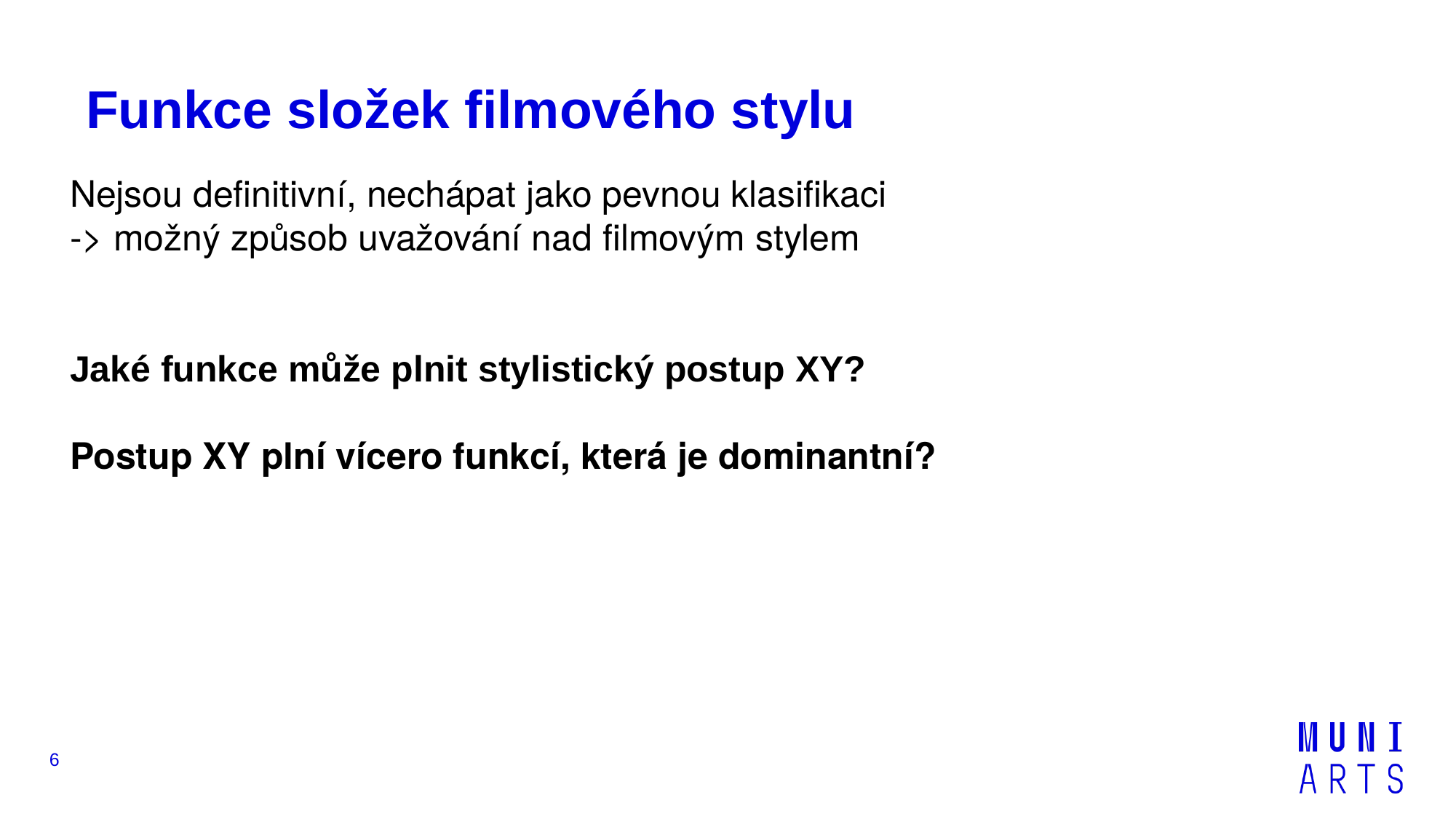

# Funkce složek filmového stylu
Nejsou definitivní, nechápat jako pevnou klasifikaci
-> možný způsob uvažování nad filmovým stylem

Jaké funkce může plnit stylistický postup XY?

Postup XY plní vícero funkcí, která je dominantní?
6